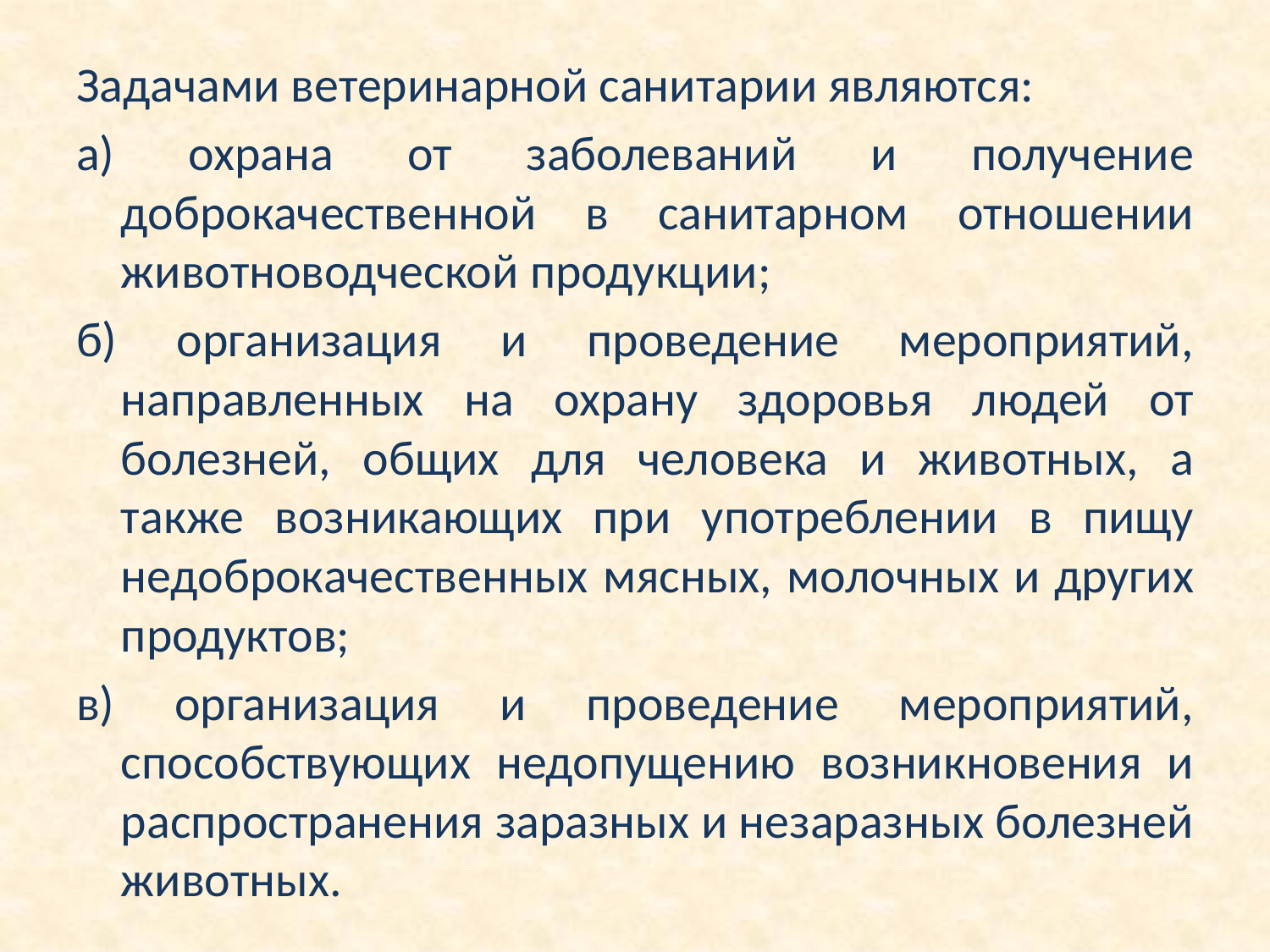

Задачами ветеринарной санитарии являются:
а) охрана от заболеваний и получение доброкачественной в санитарном отношении животноводческой продукции;
б) организация и проведение мероприятий, направленных на охрану здоровья людей от болезней, общих для человека и животных, а также возникающих при употреблении в пищу недоброкачественных мясных, молочных и других продуктов;
в) организация и проведение мероприятий, способствующих недопущению возникновения и распространения заразных и незаразных болезней животных.